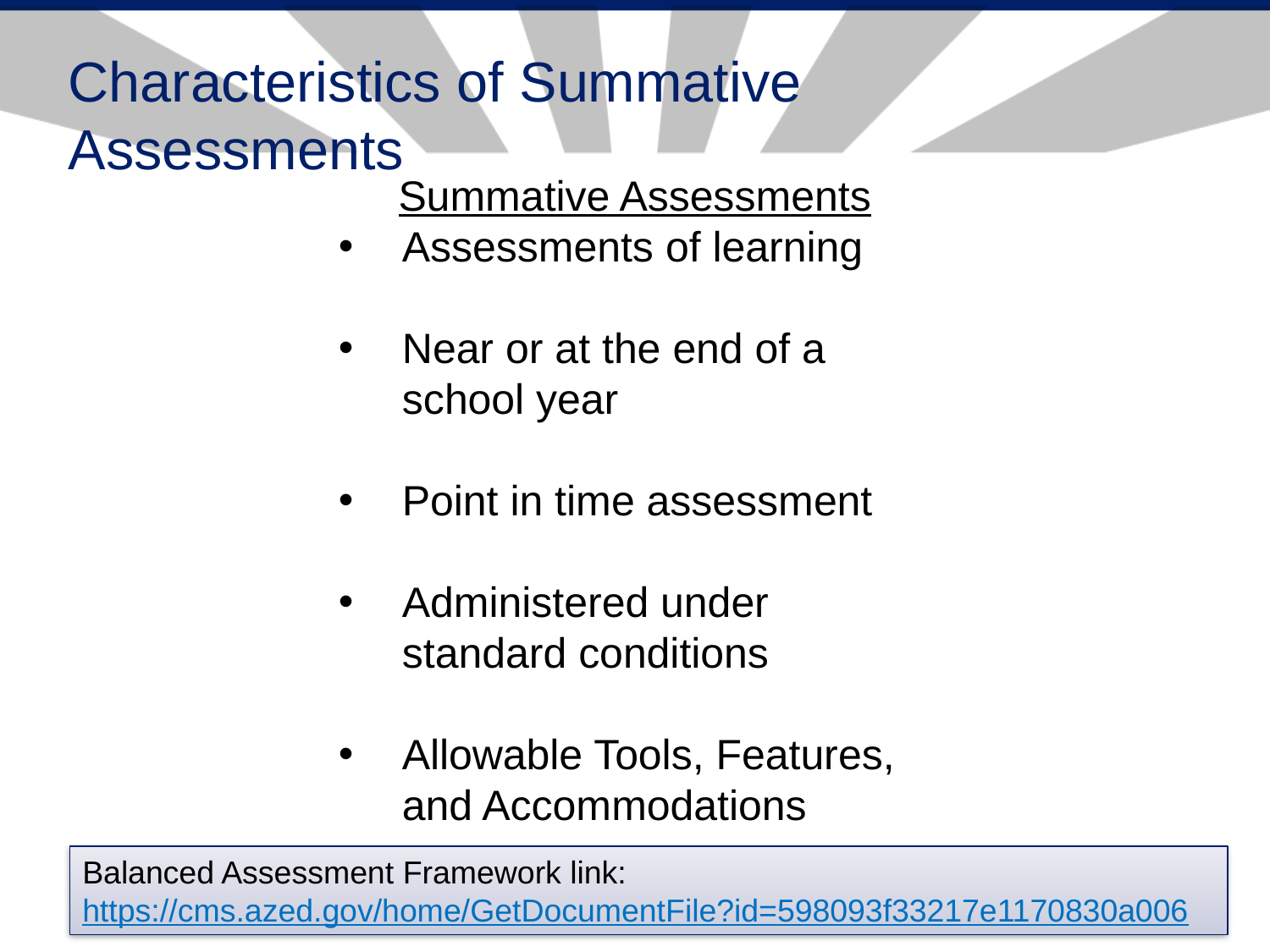

# Characteristics of Summative Assessments
Summative Assessments
Assessments of learning

Near or at the end of a school year

Point in time assessment

Administered under standard conditions

Allowable Tools, Features, and Accommodations
Balanced Assessment Framework link: https://cms.azed.gov/home/GetDocumentFile?id=598093f33217e1170830a006